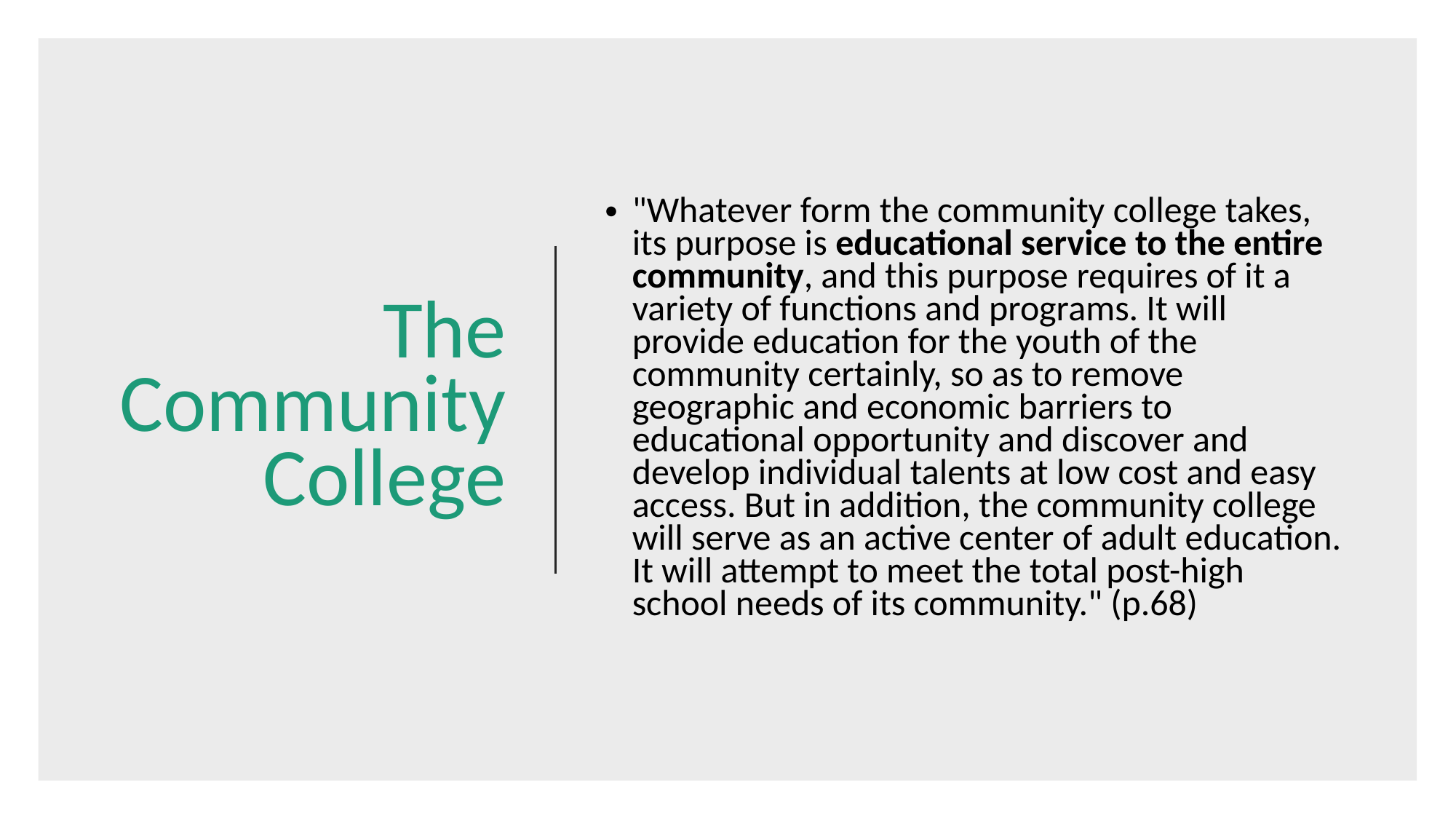

# The Community College
"Whatever form the community college takes, its purpose is educational service to the entire community, and this purpose requires of it a variety of functions and programs. It will provide education for the youth of the community certainly, so as to remove geographic and economic barriers to educational opportunity and discover and develop individual talents at low cost and easy access. But in addition, the community college will serve as an active center of adult education. It will attempt to meet the total post-high school needs of its community." (p.68)